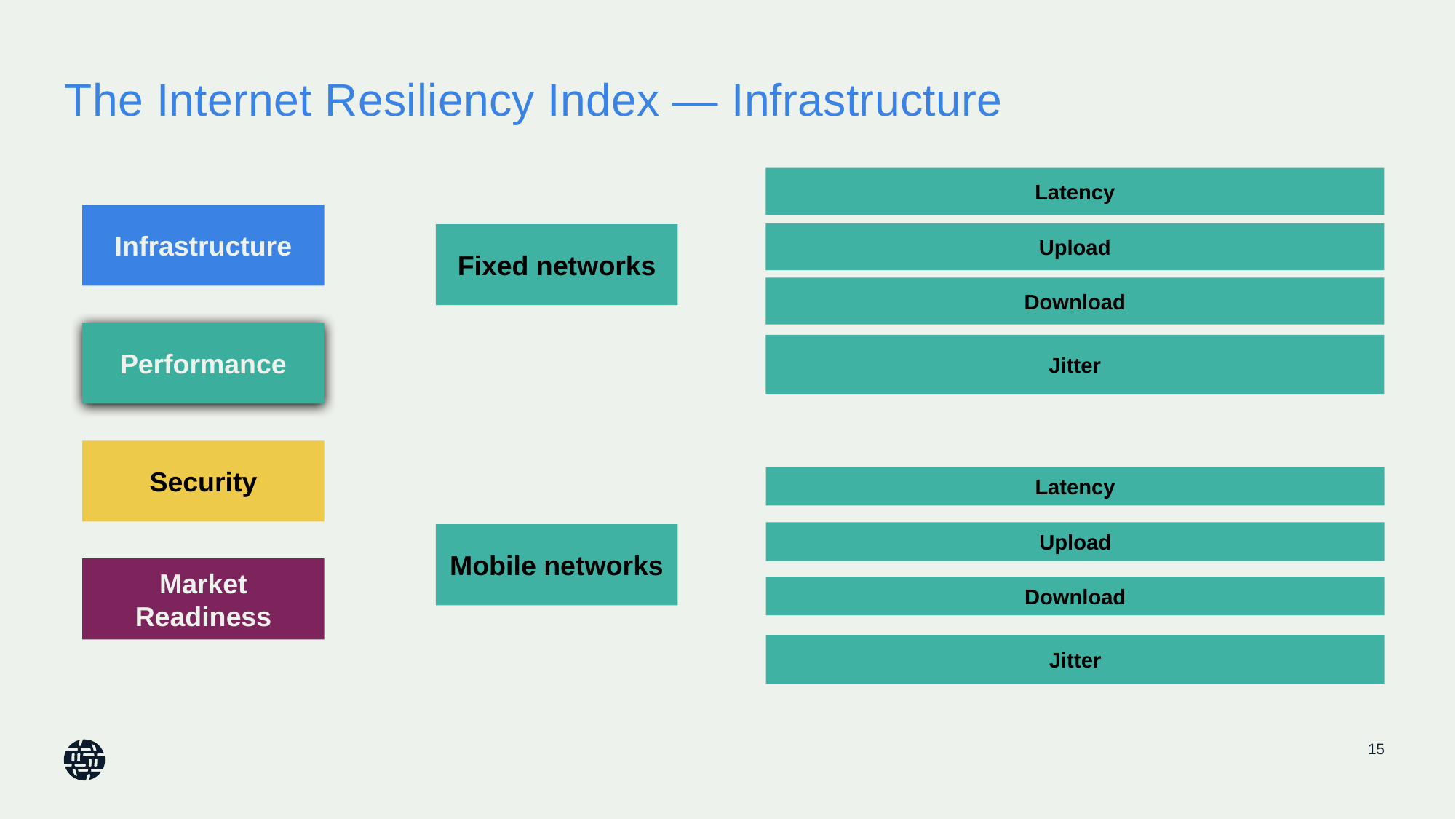

# The Internet Resiliency Index — Infrastructure
Latency
Infrastructure
Upload
Fixed networks
Download
Performance
Jitter
Security
Latency
Upload
Mobile networks
Market Readiness
Download
Jitter
15